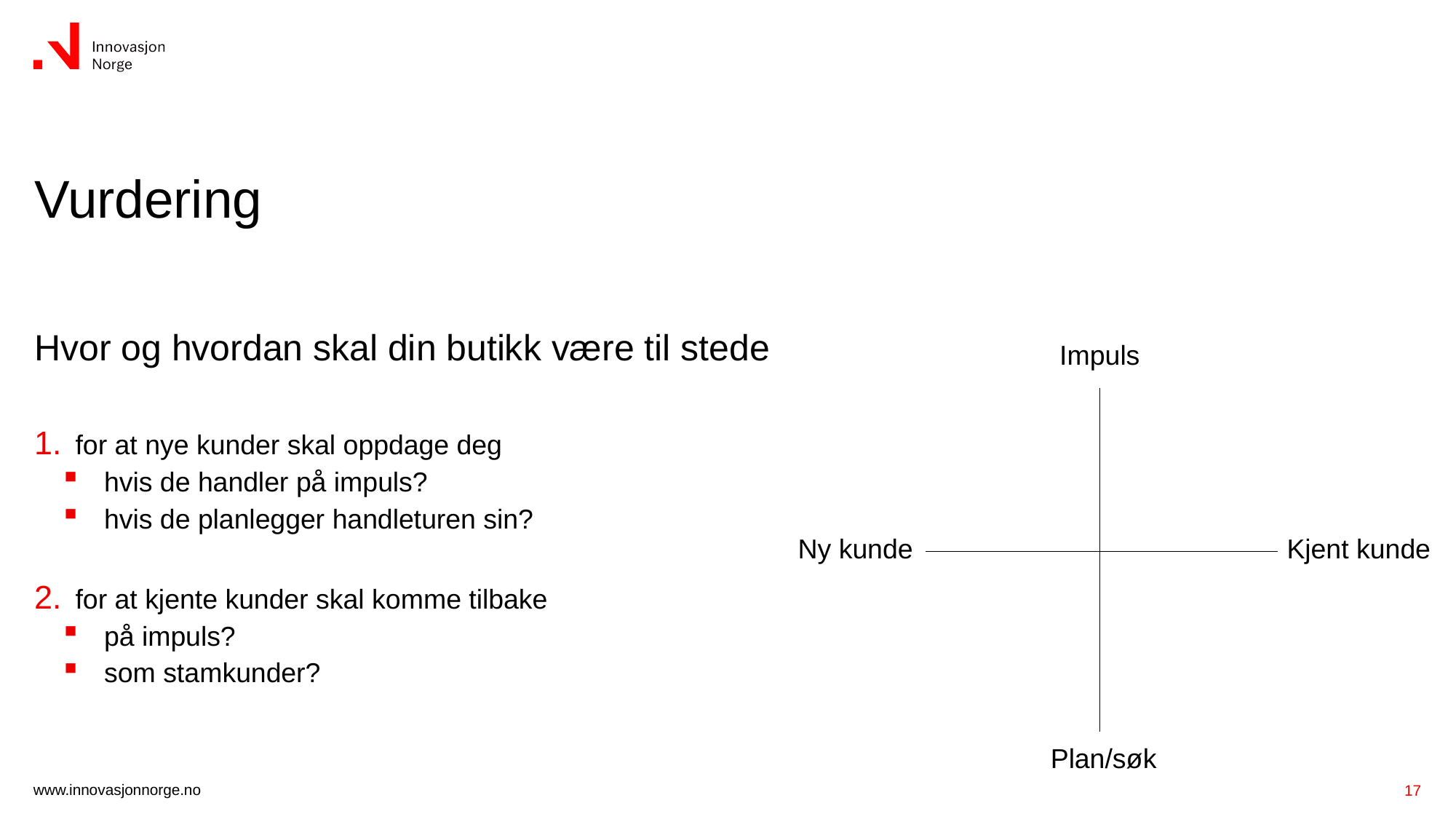

# Vurdering
Hvor og hvordan skal din butikk være til stede

for at nye kunder skal oppdage deg
hvis de handler på impuls?
hvis de planlegger handleturen sin?

for at kjente kunder skal komme tilbake
på impuls?
som stamkunder?
Impuls
Ny kunde
Kjent kunde
Plan/søk
17